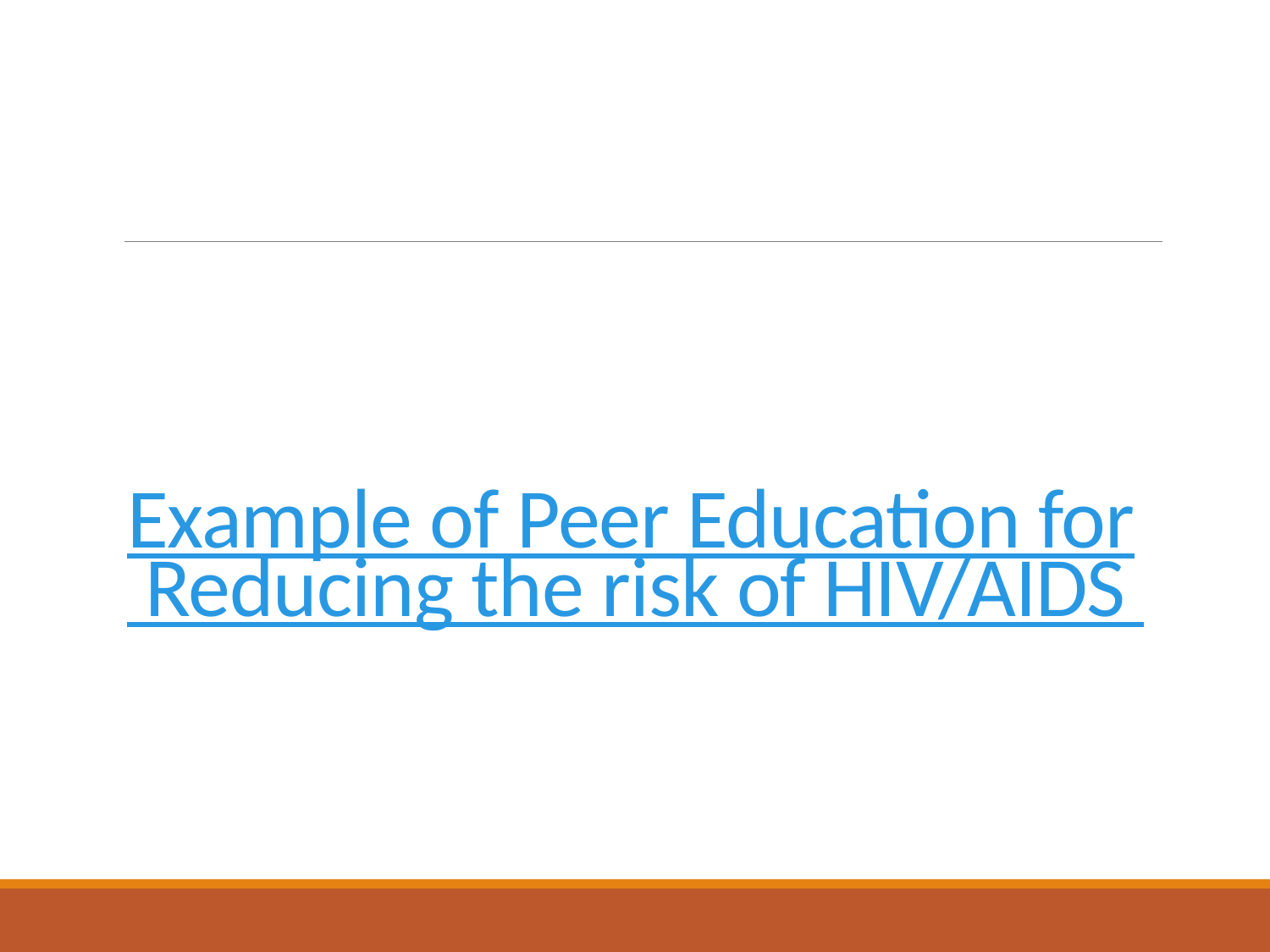

# Example of Peer Education for Reducing the risk of HIV/AIDS